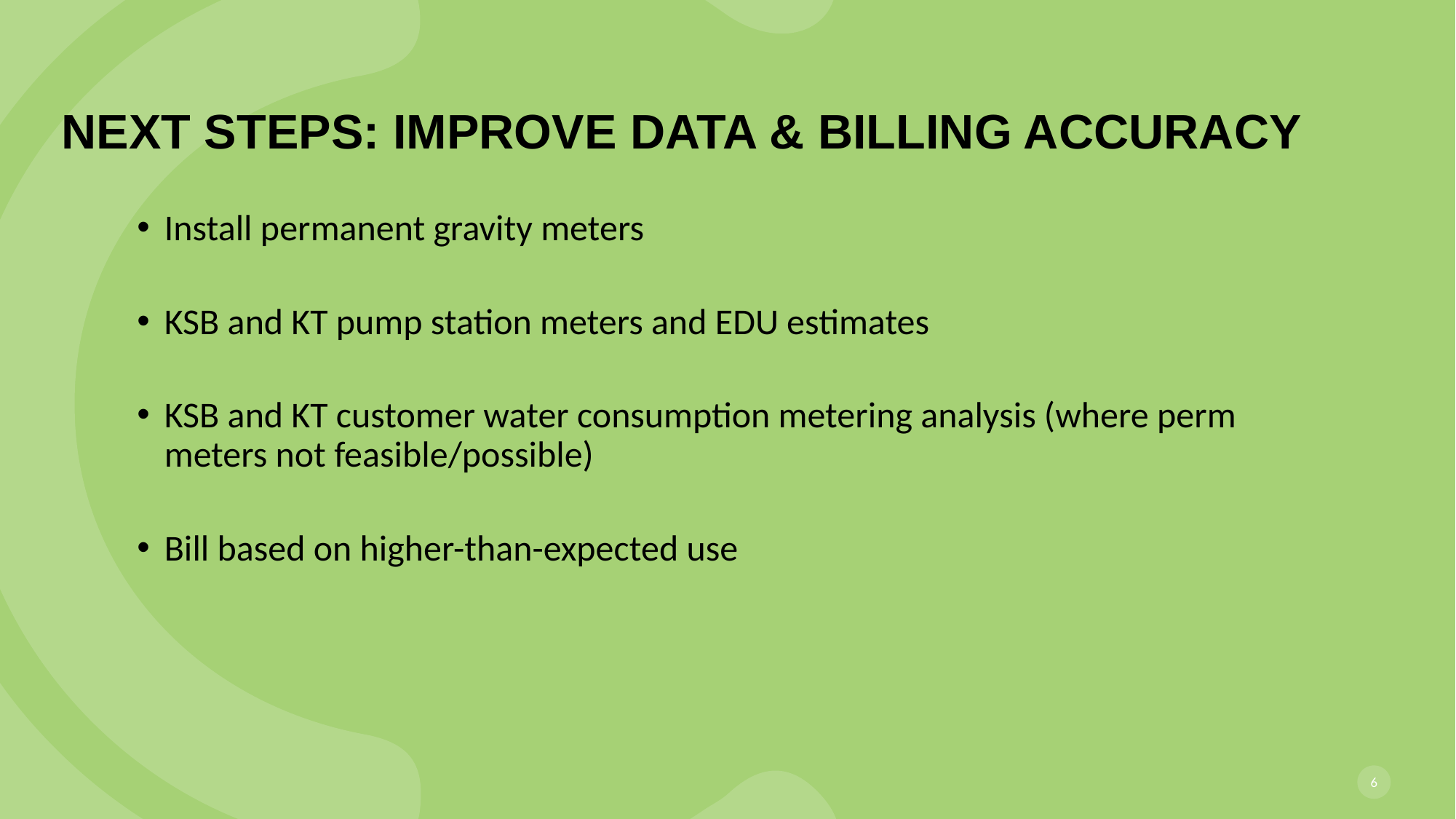

Next Steps: improve Data & billing accuracy

Install permanent gravity meters

KSB and KT pump station meters and EDU estimates

KSB and KT customer water consumption metering analysis (where perm meters not feasible/possible)

Bill based on higher-than-expected use

6